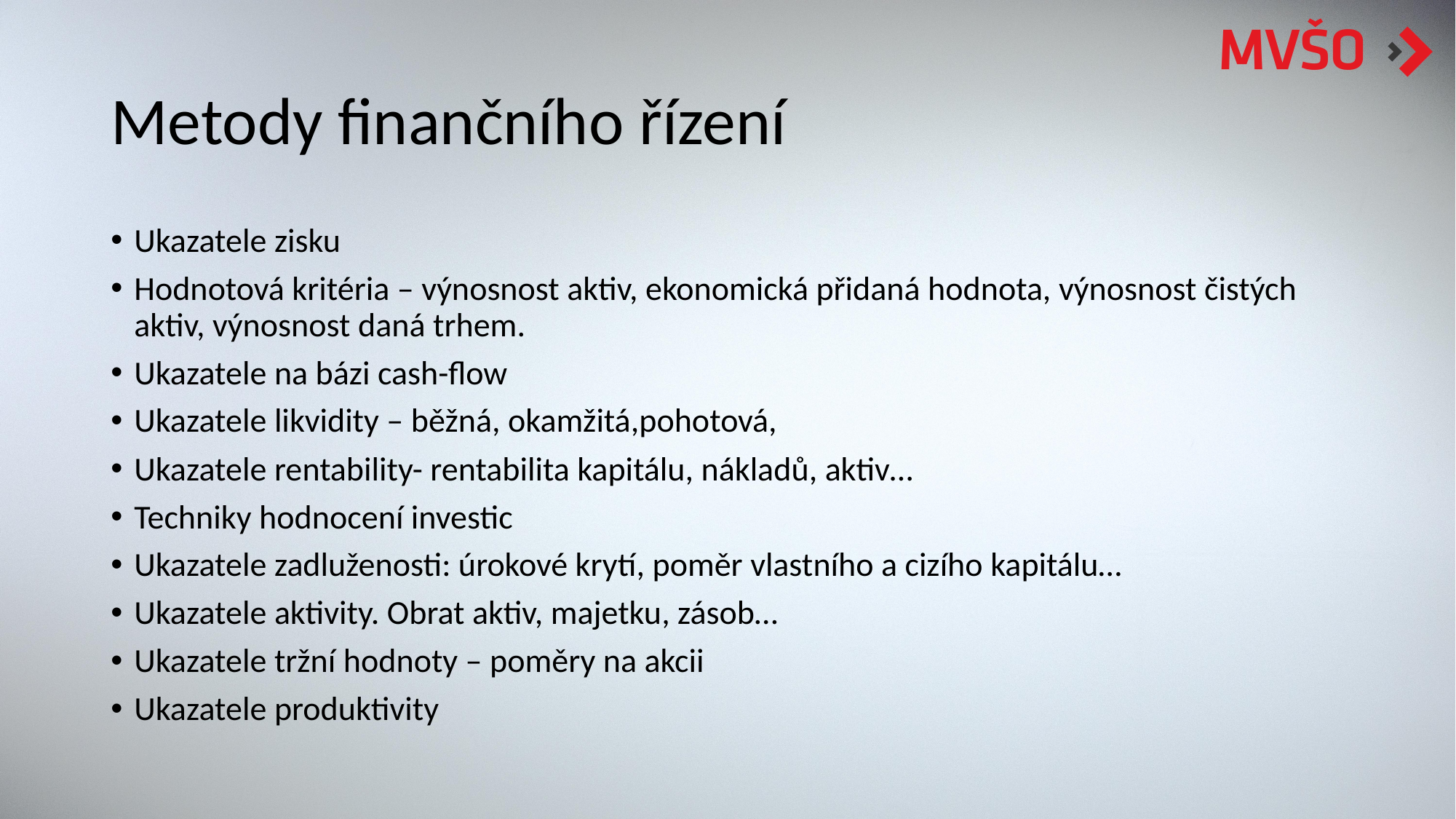

# Metody finančního řízení
Ukazatele zisku
Hodnotová kritéria – výnosnost aktiv, ekonomická přidaná hodnota, výnosnost čistých aktiv, výnosnost daná trhem.
Ukazatele na bázi cash-flow
Ukazatele likvidity – běžná, okamžitá,pohotová,
Ukazatele rentability- rentabilita kapitálu, nákladů, aktiv…
Techniky hodnocení investic
Ukazatele zadluženosti: úrokové krytí, poměr vlastního a cizího kapitálu…
Ukazatele aktivity. Obrat aktiv, majetku, zásob…
Ukazatele tržní hodnoty – poměry na akcii
Ukazatele produktivity